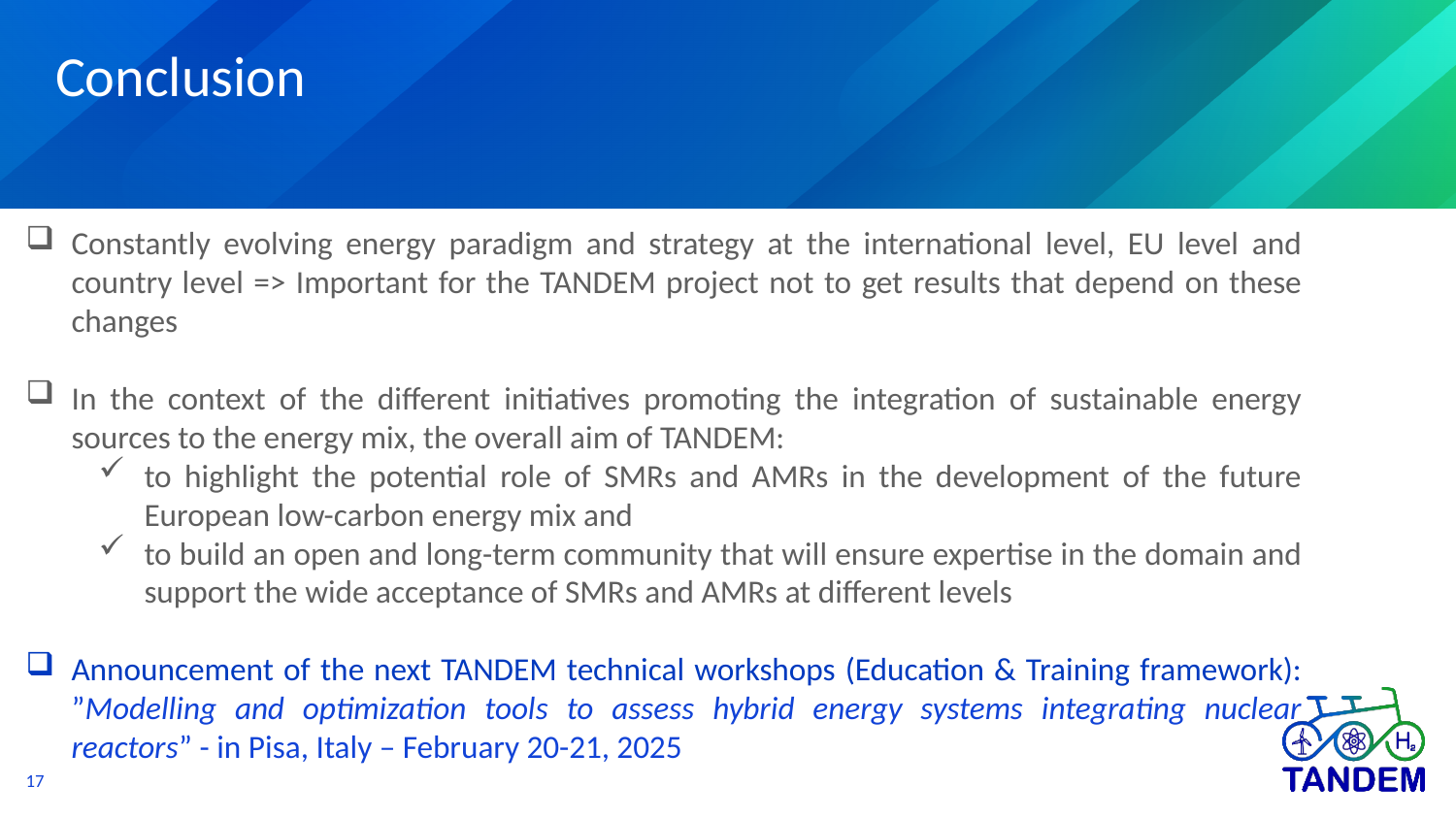

Conclusion
Constantly evolving energy paradigm and strategy at the international level, EU level and country level => Important for the TANDEM project not to get results that depend on these changes

In the context of the different initiatives promoting the integration of sustainable energy sources to the energy mix, the overall aim of TANDEM:
to highlight the potential role of SMRs and AMRs in the development of the future European low-carbon energy mix and
to build an open and long-term community that will ensure expertise in the domain and support the wide acceptance of SMRs and AMRs at different levels

Announcement of the next TANDEM technical workshops (Education & Training framework): ”Modelling and optimization tools to assess hybrid energy systems integrating nuclear reactors” - in Pisa, Italy – February 20-21, 2025

17